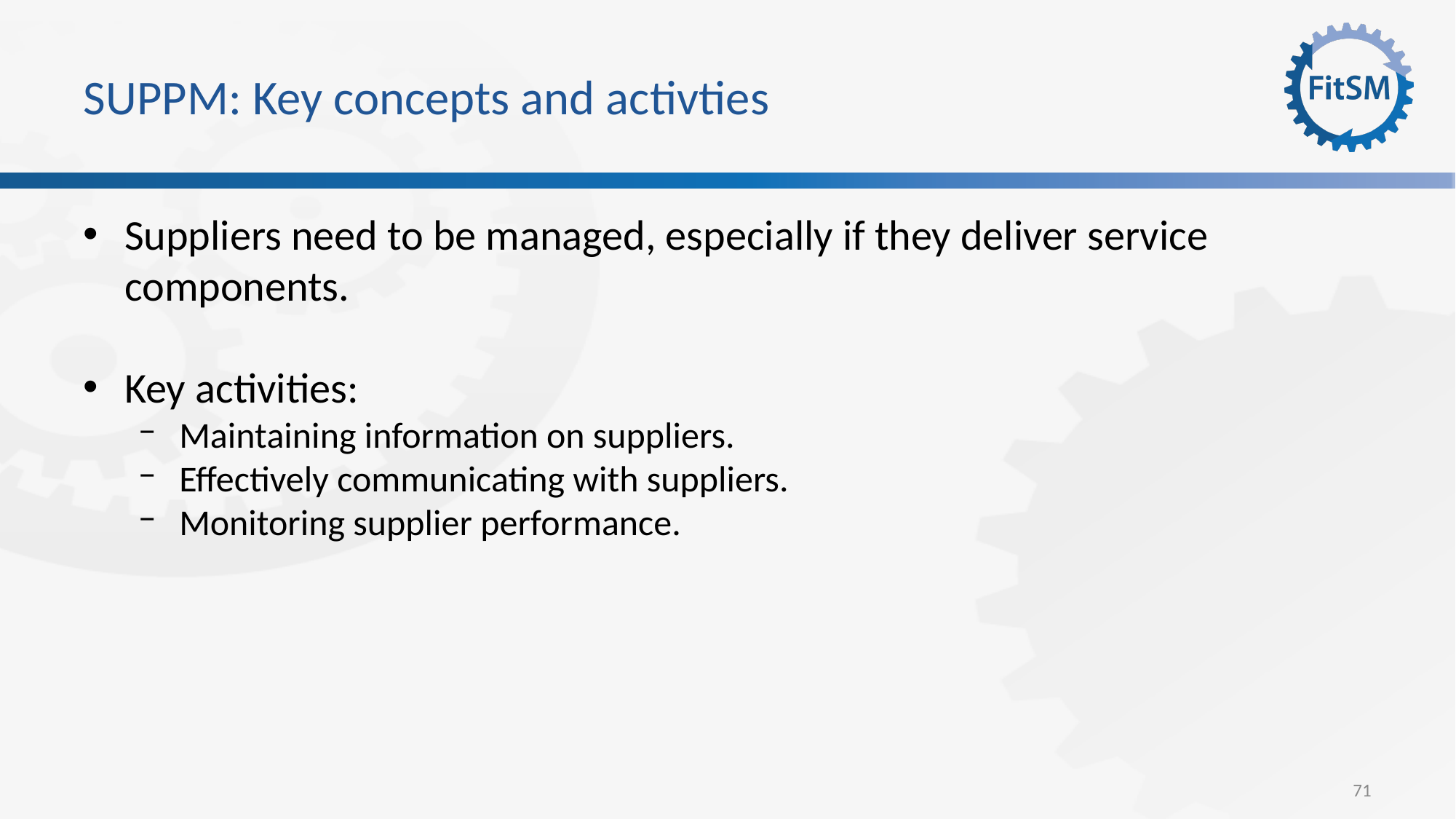

# SUPPM: Key concepts and activties
Suppliers need to be managed, especially if they deliver service components.

Key activities:
Maintaining information on suppliers.
Effectively communicating with suppliers.
Monitoring supplier performance.
71